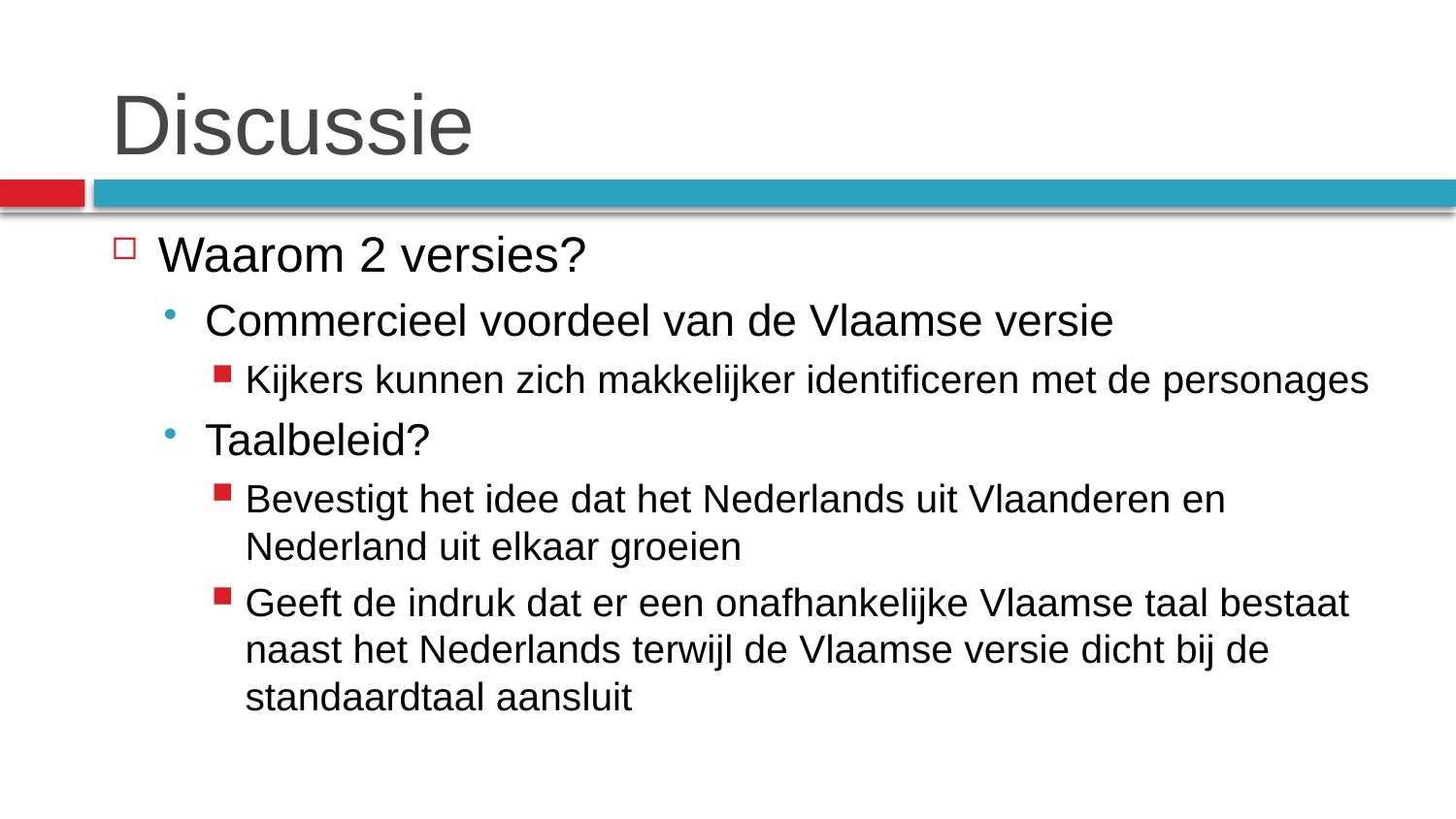

# Discussie
Waarom 2 versies?
Commercieel voordeel van de Vlaamse versie
Kijkers kunnen zich makkelijker identificeren met de personages
Taalbeleid?
Bevestigt het idee dat het Nederlands uit Vlaanderen en Nederland uit elkaar groeien
Geeft de indruk dat er een onafhankelijke Vlaamse taal bestaat naast het Nederlands terwijl de Vlaamse versie dicht bij de standaardtaal aansluit